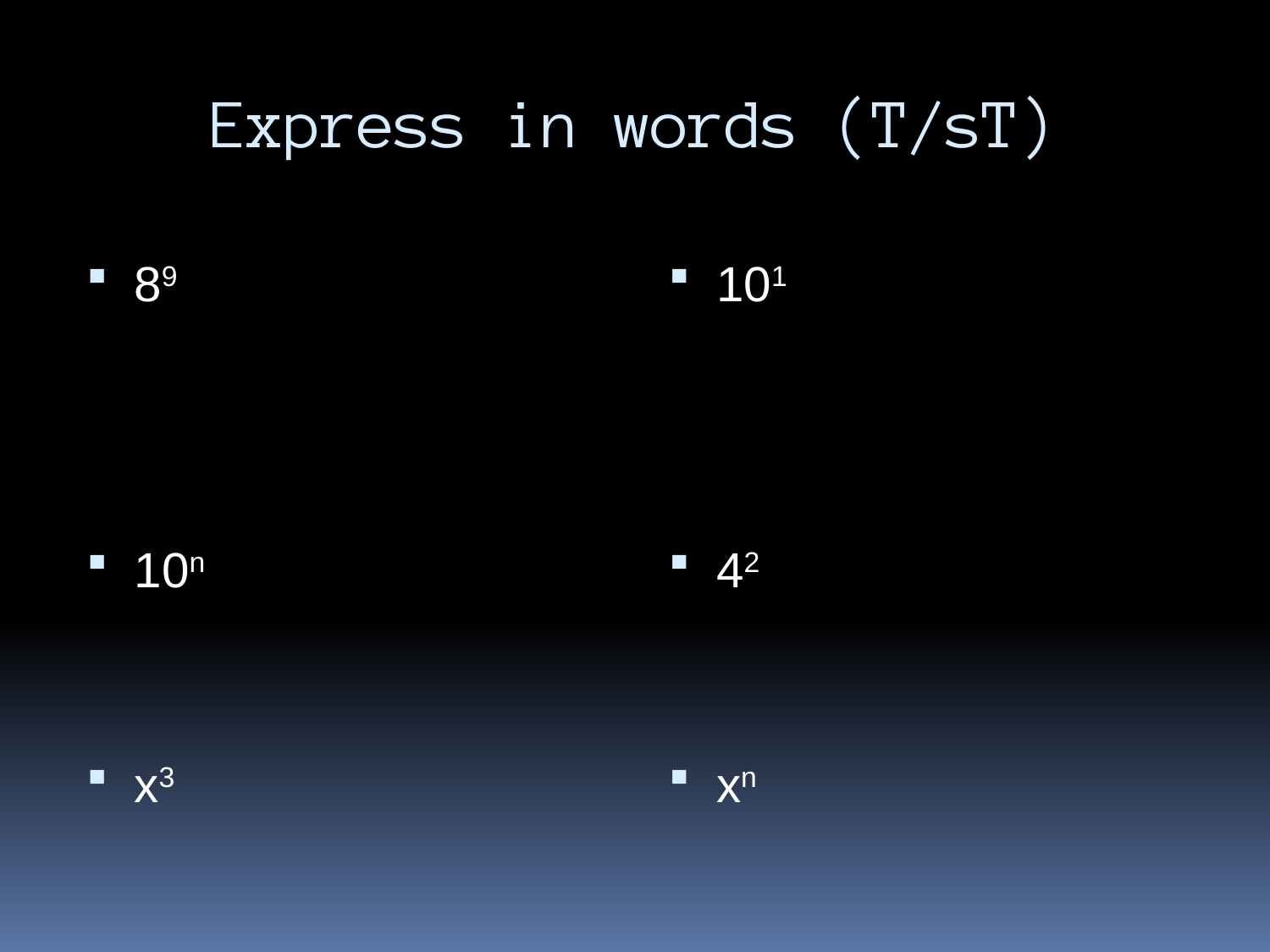

# Express in words (T/sT)
89

10n

x3
101

42

xn